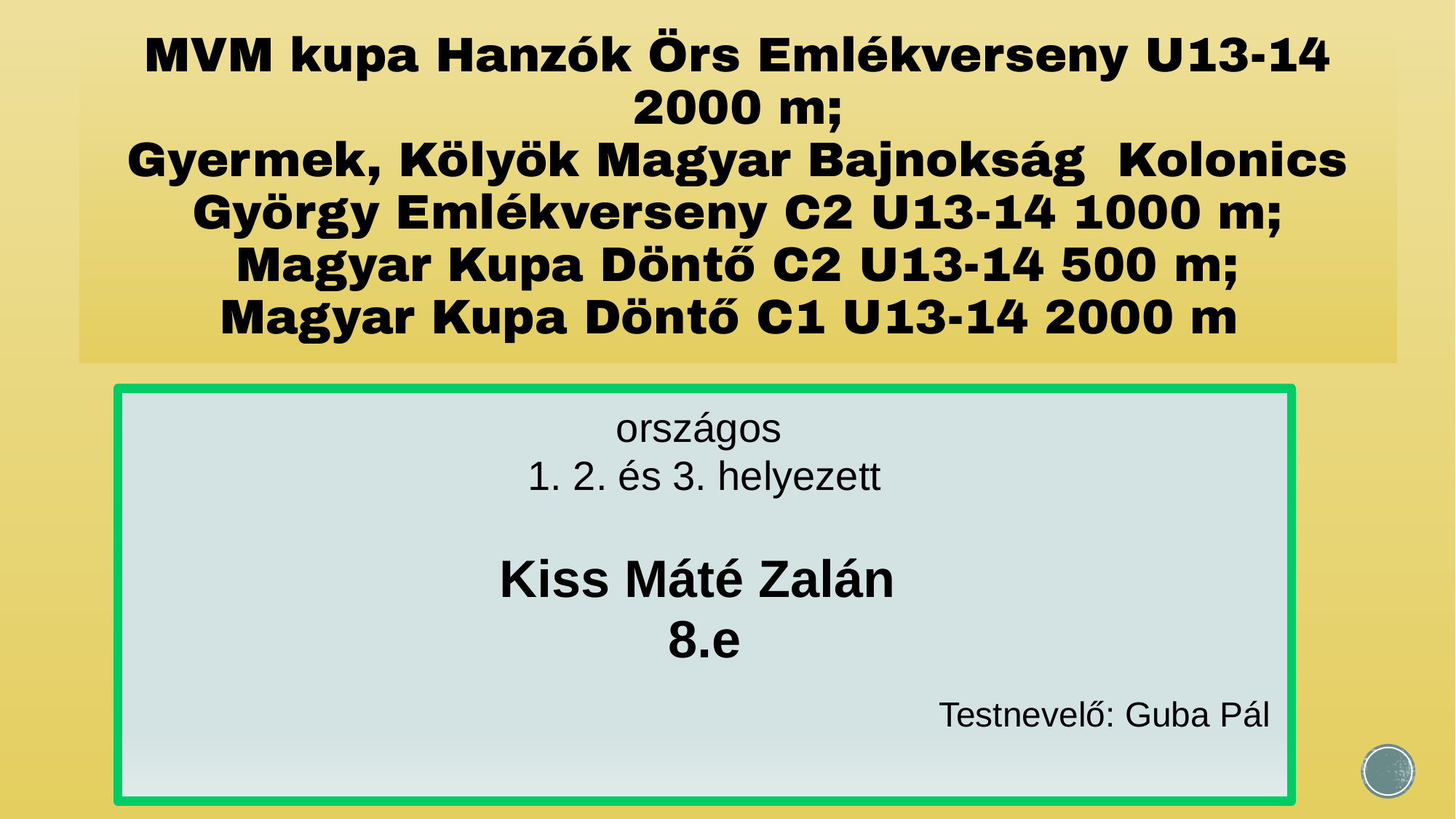

# MVM kupa Hanzók Örs Emlékverseny U13-14 2000 m; Gyermek, Kölyök Magyar Bajnokság  Kolonics György Emlékverseny C2 U13-14 1000 m; Magyar Kupa Döntő C2 U13-14 500 m; Magyar Kupa Döntő C1 U13-14 2000 m

országos
1. 2. és 3. helyezett

Kiss Máté Zalán
8.e

 Testnevelő: Guba Pál